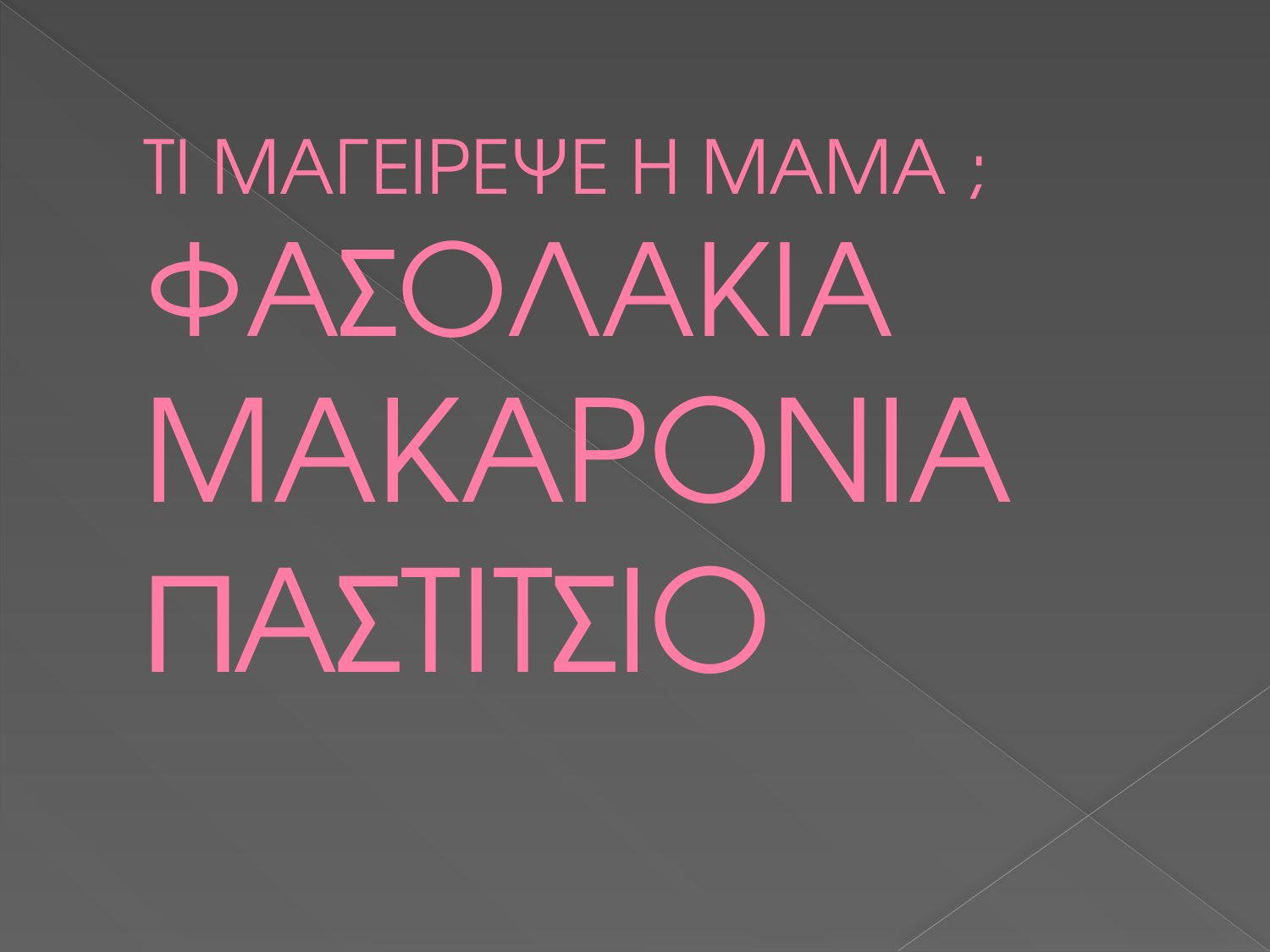

# ΤΙ ΜΑΓΕΙΡΕΨΕ Η ΜΑΜΑ ; ΦΑΣΟΛΑΚΙΑ ΜΑΚΑΡΟΝΙΑ ΠΑΣΤΙΤΣΙΟ